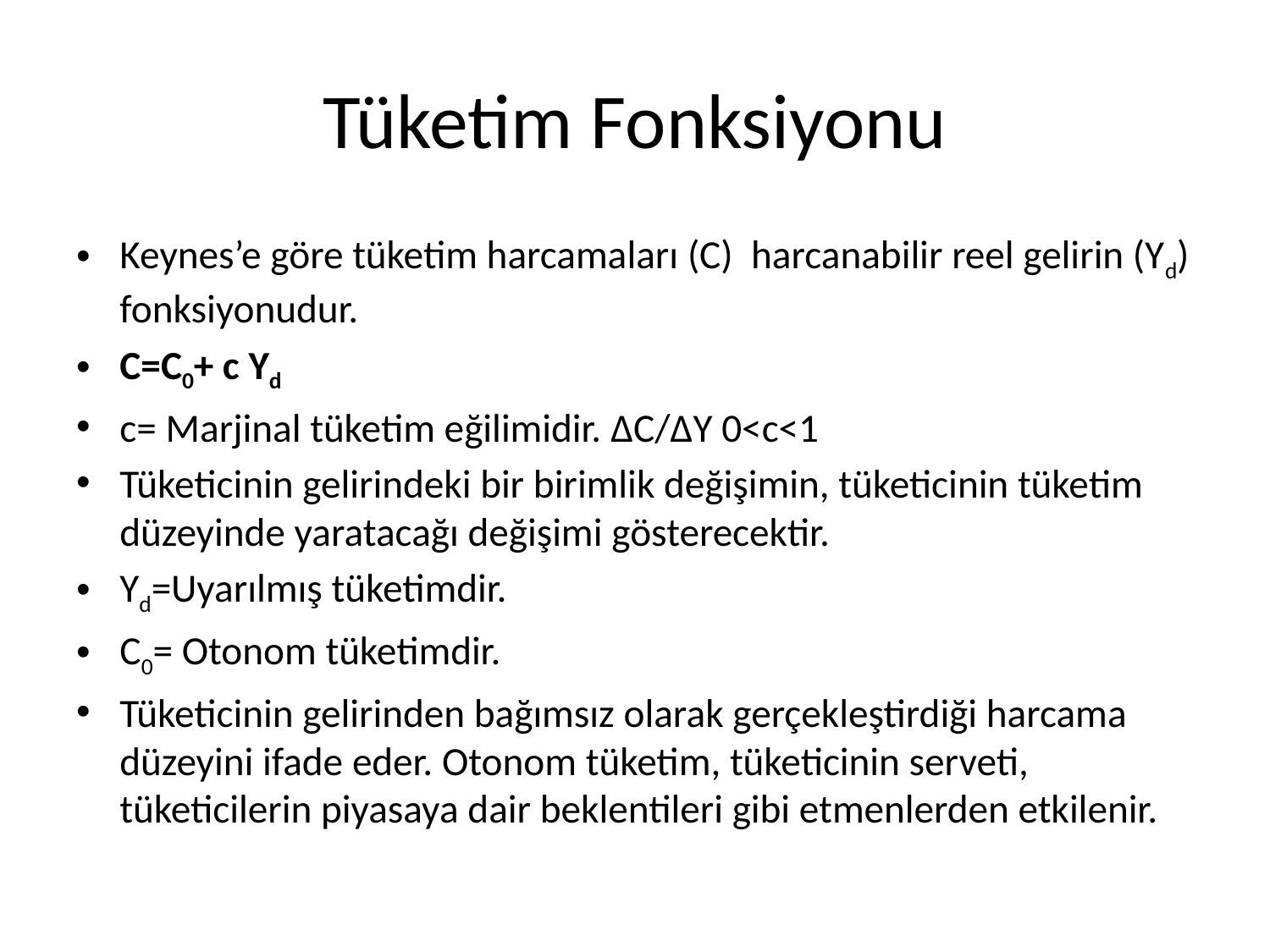

# Tüketim Fonksiyonu
Keynes’e göre tüketim harcamaları (C)  harcanabilir reel gelirin (Yd) fonksiyonudur.
C=C0+ c Yd
c= Marjinal tüketim eğilimidir. ΔC/ΔY 0<c<1
Tüketicinin gelirindeki bir birimlik değişimin, tüketicinin tüketim düzeyinde yaratacağı değişimi gösterecektir.
Yd=Uyarılmış tüketimdir.
C0= Otonom tüketimdir.
Tüketicinin gelirinden bağımsız olarak gerçekleştirdiği harcama düzeyini ifade eder. Otonom tüketim, tüketicinin serveti, tüketicilerin piyasaya dair beklentileri gibi etmenlerden etkilenir.